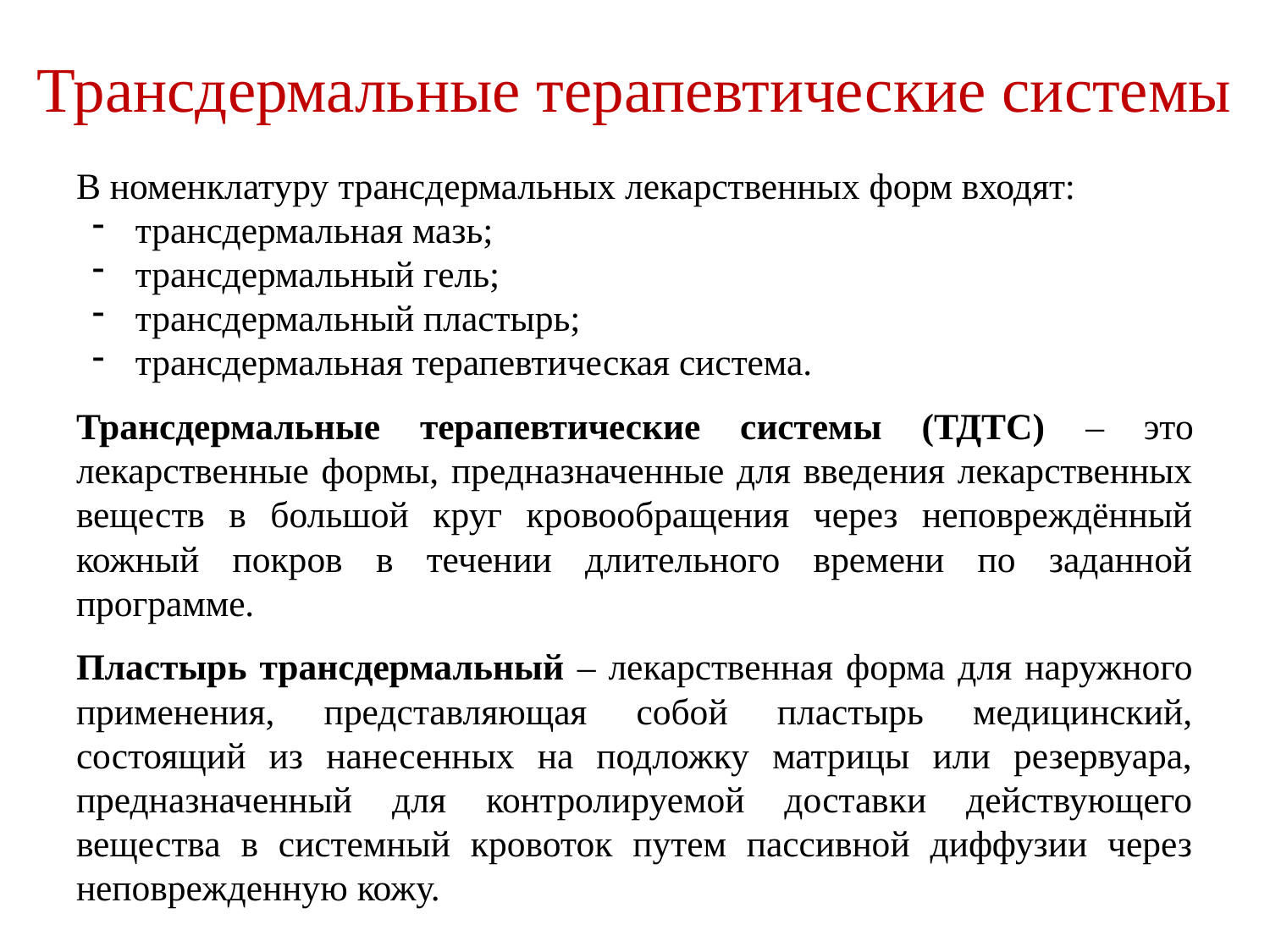

# Трансдермальные терапевтические системы
В номенклатуру трансдермальных лекарственных форм входят:
трансдермальная мазь;
трансдермальный гель;
трансдермальный пластырь;
трансдермальная терапевтическая система.

Трансдермальные терапевтические системы (ТДТС) – это лекарственные формы, предназначенные для введения лекарственных веществ в большой круг кровообращения через неповреждённый кожный покров в течении длительного времени по заданной программе.

Пластырь трансдермальный – лекарственная форма для наружного применения, представляющая собой пластырь медицинский, состоящий из нанесенных на подложку матрицы или резервуара, предназначенный для контролируемой доставки действующего вещества в системный кровоток путем пассивной диффузии через неповрежденную кожу.